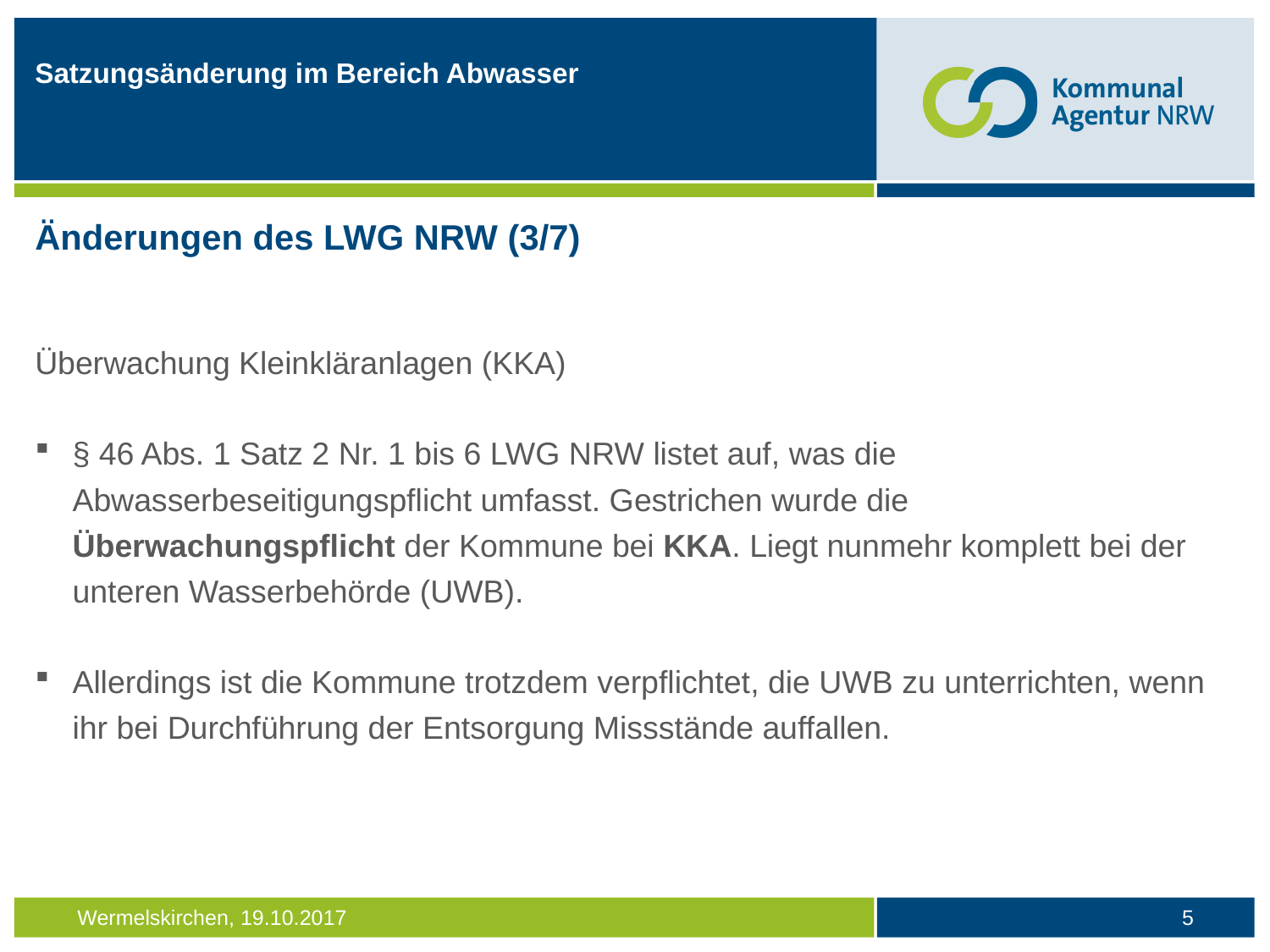

Satzungsänderung im Bereich Abwasser
Änderungen des LWG NRW (3/7)
Überwachung Kleinkläranlagen (KKA)

§ 46 Abs. 1 Satz 2 Nr. 1 bis 6 LWG NRW listet auf, was die Abwasserbeseitigungspflicht umfasst. Gestrichen wurde die Überwachungspflicht der Kommune bei KKA. Liegt nunmehr komplett bei der unteren Wasserbehörde (UWB).

Allerdings ist die Kommune trotzdem verpflichtet, die UWB zu unterrichten, wenn ihr bei Durchführung der Entsorgung Missstände auffallen.
5
Wermelskirchen, 19.10.2017